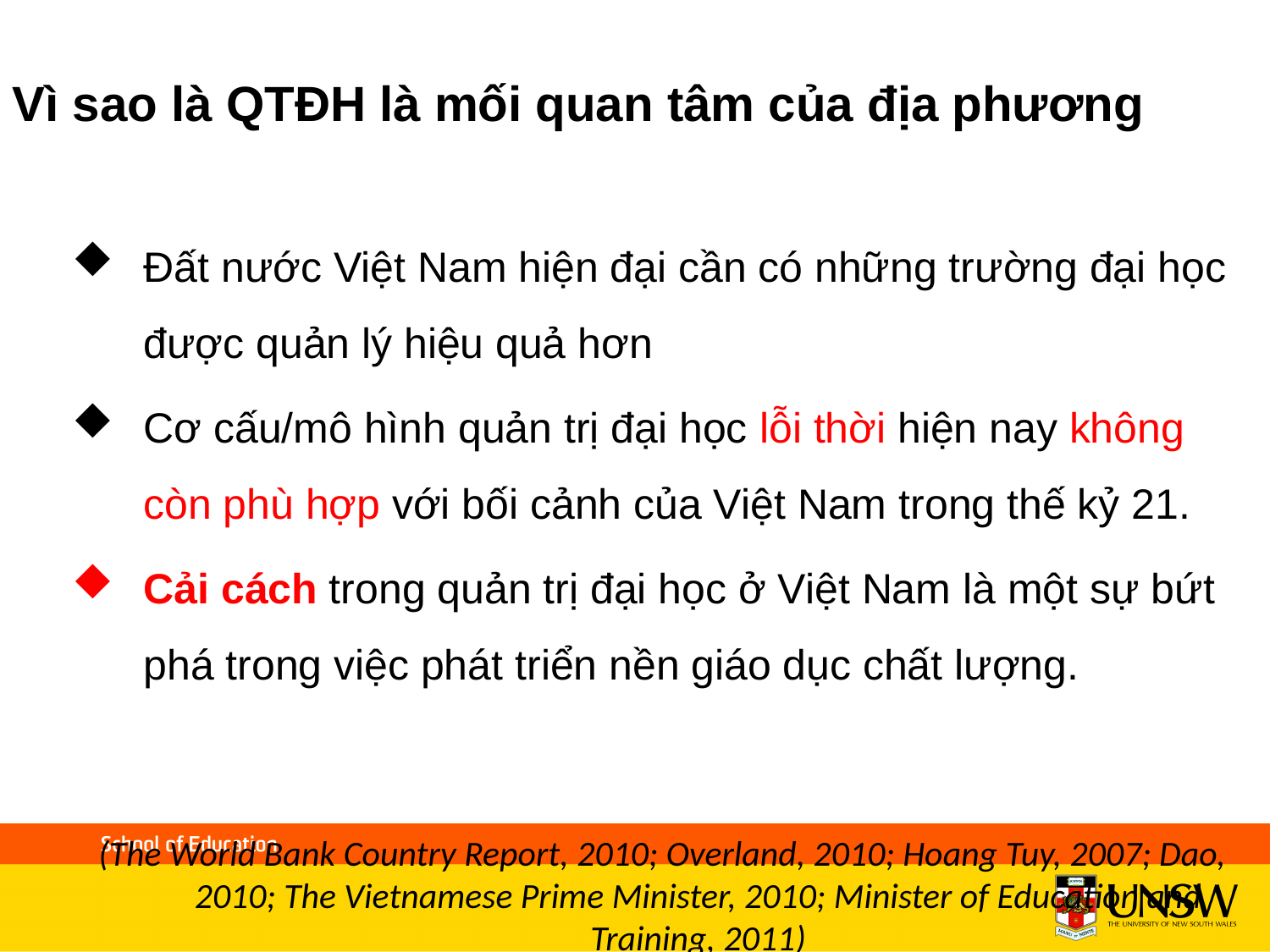

# Vì sao là QTĐH là mối quan tâm của địa phương

Đất nước Việt Nam hiện đại cần có những trường đại học được quản lý hiệu quả hơn
Cơ cấu/mô hình quản trị đại học lỗi thời hiện nay không còn phù hợp với bối cảnh của Việt Nam trong thế kỷ 21.
Cải cách trong quản trị đại học ở Việt Nam là một sự bứt phá trong việc phát triển nền giáo dục chất lượng.

(The World Bank Country Report, 2010; Overland, 2010; Hoang Tuy, 2007; Dao, 2010; The Vietnamese Prime Minister, 2010; Minister of Education and Training, 2011)